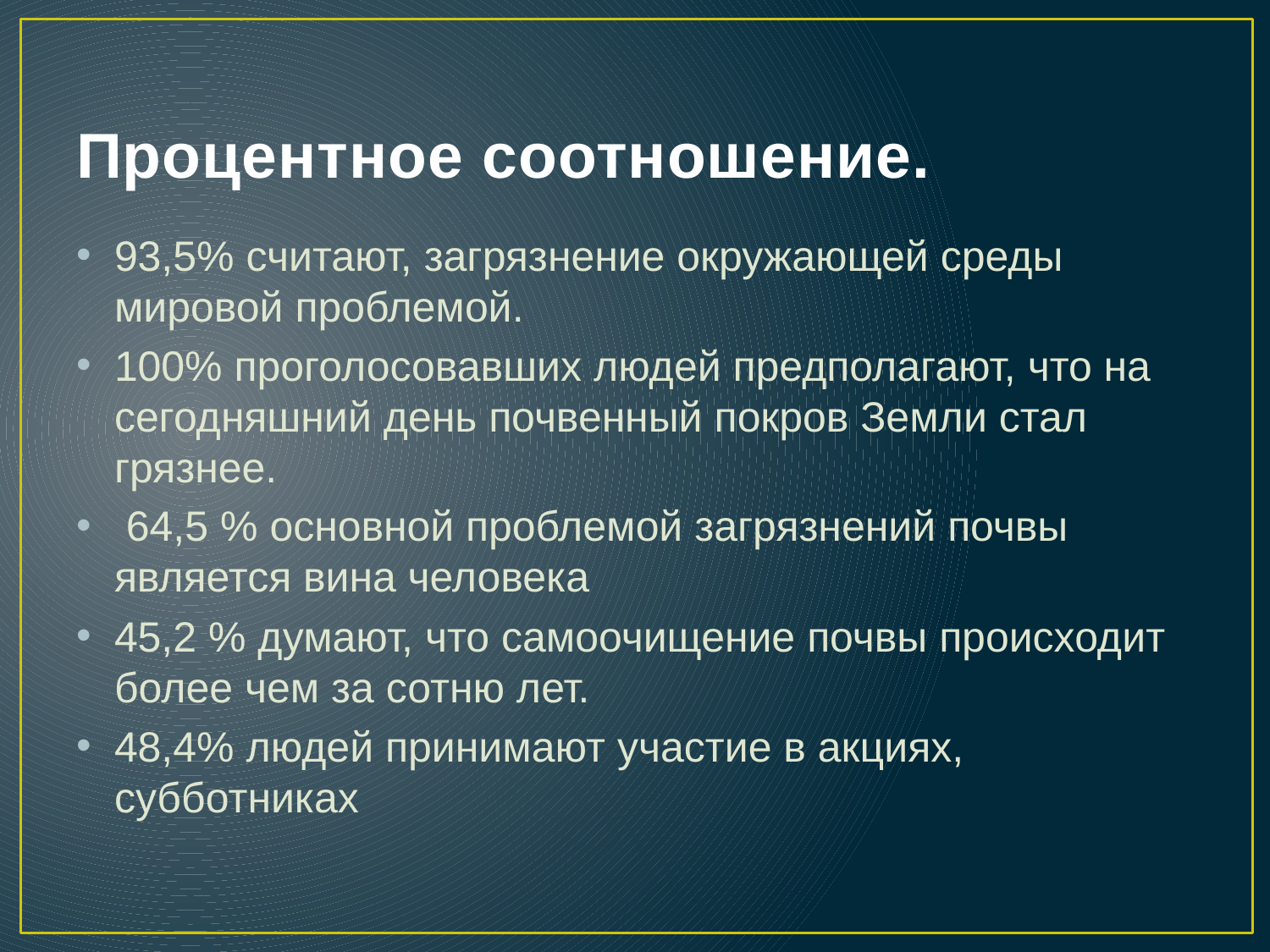

# Процентное соотношение.
93,5% считают, загрязнение окружающей среды мировой проблемой.
100% проголосовавших людей предполагают, что на сегодняшний день почвенный покров Земли стал грязнее.
 64,5 % основной проблемой загрязнений почвы является вина человека
45,2 % думают, что самоочищение почвы происходит более чем за сотню лет.
48,4% людей принимают участие в акциях, субботниках